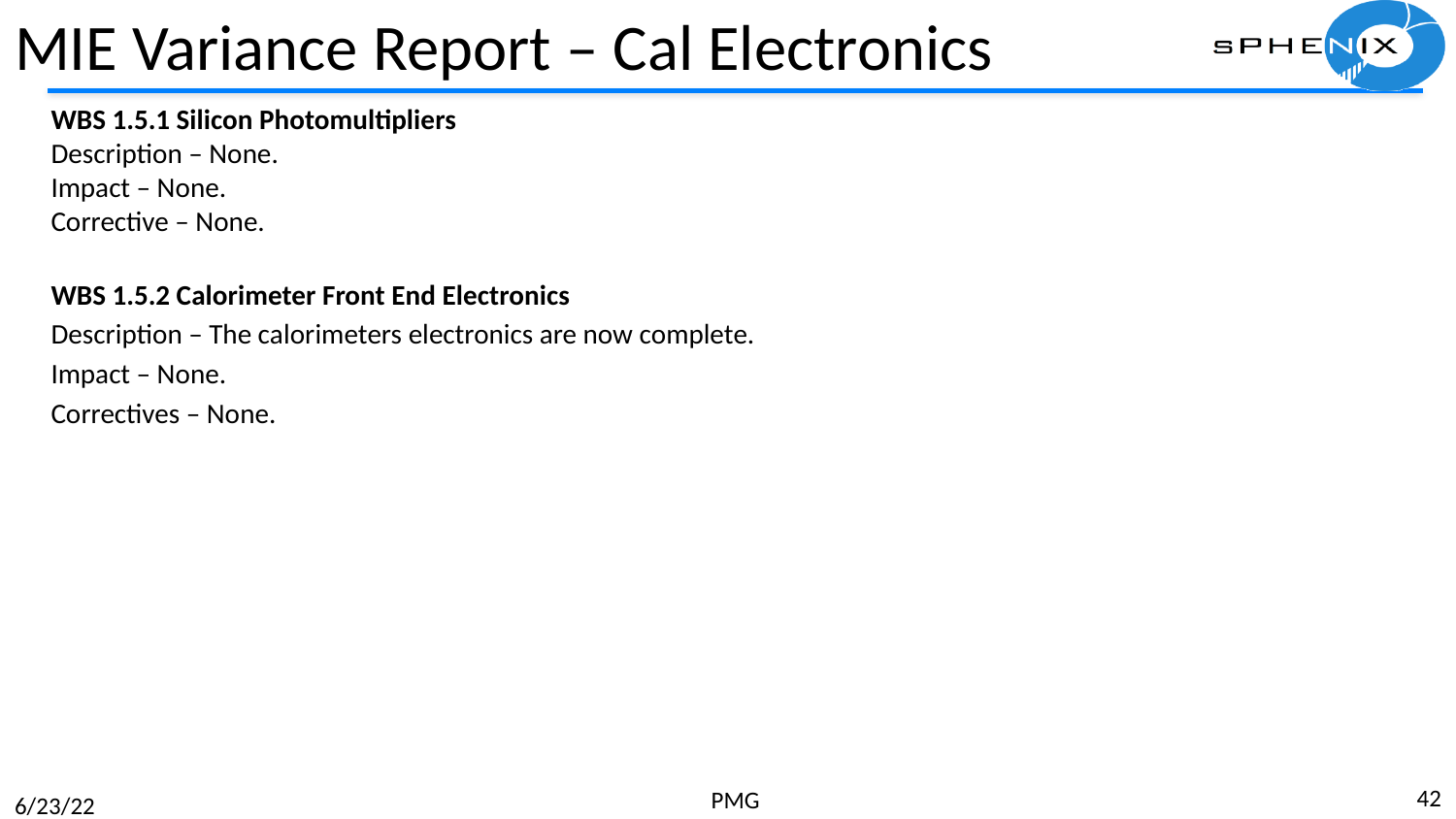

# MIE Variance Report – Cal Electronics
WBS 1.5.1 Silicon Photomultipliers
Description – None.
Impact – None.
Corrective – None.

WBS 1.5.2 Calorimeter Front End Electronics
Description – The calorimeters electronics are now complete.
Impact – None.
Correctives – None.

42
PMG
6/23/22